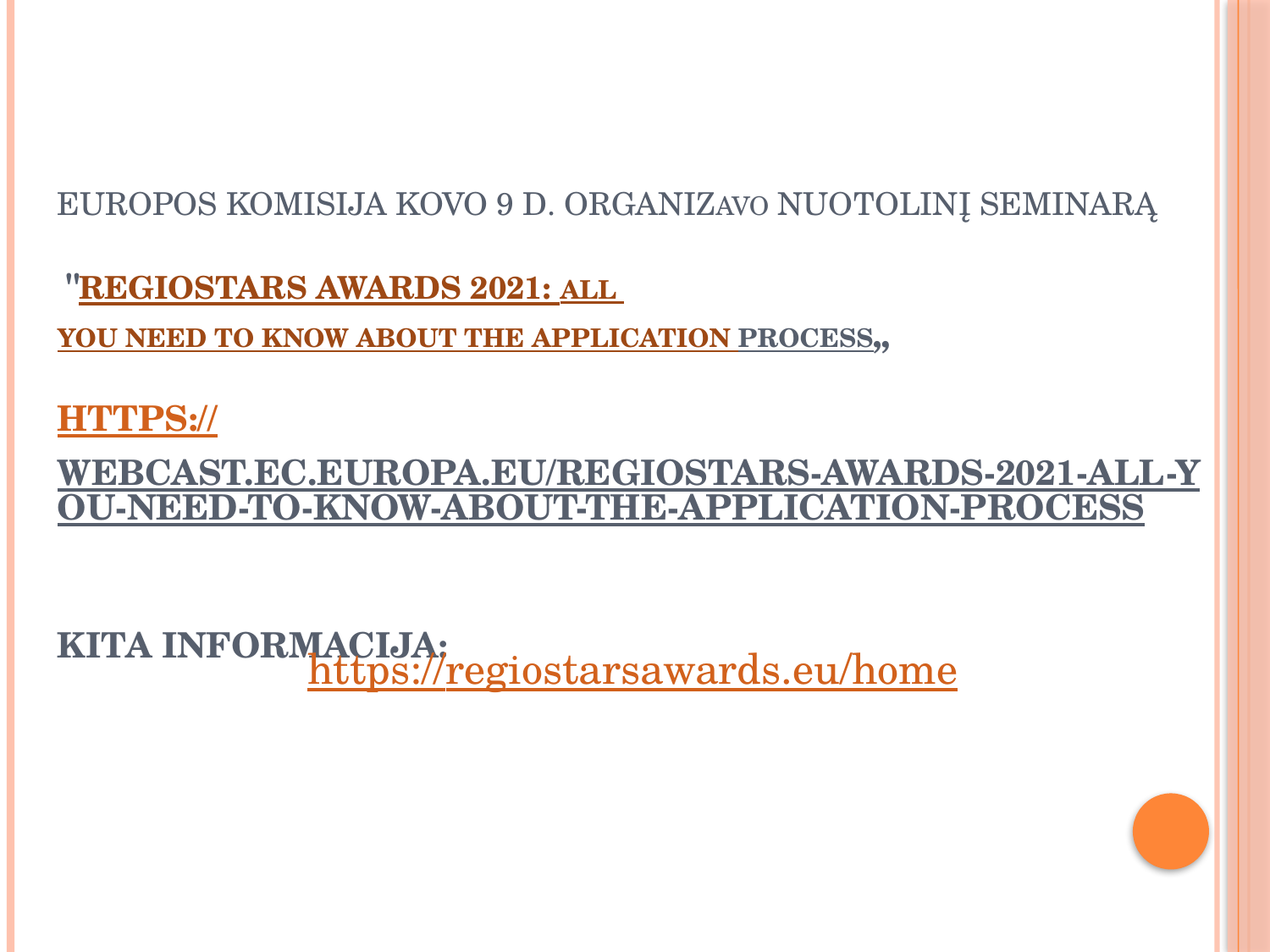

# Europos Komisija kovo 9 d. organizAVO nuotolinį seminarą "REGIOSTARS Awards 2021: all you need to know about the application process„ https://webcast.ec.europa.eu/regiostars-awards-2021-all-you-need-to-know-about-the-application-process Kita informacija:
https://regiostarsawards.eu/home